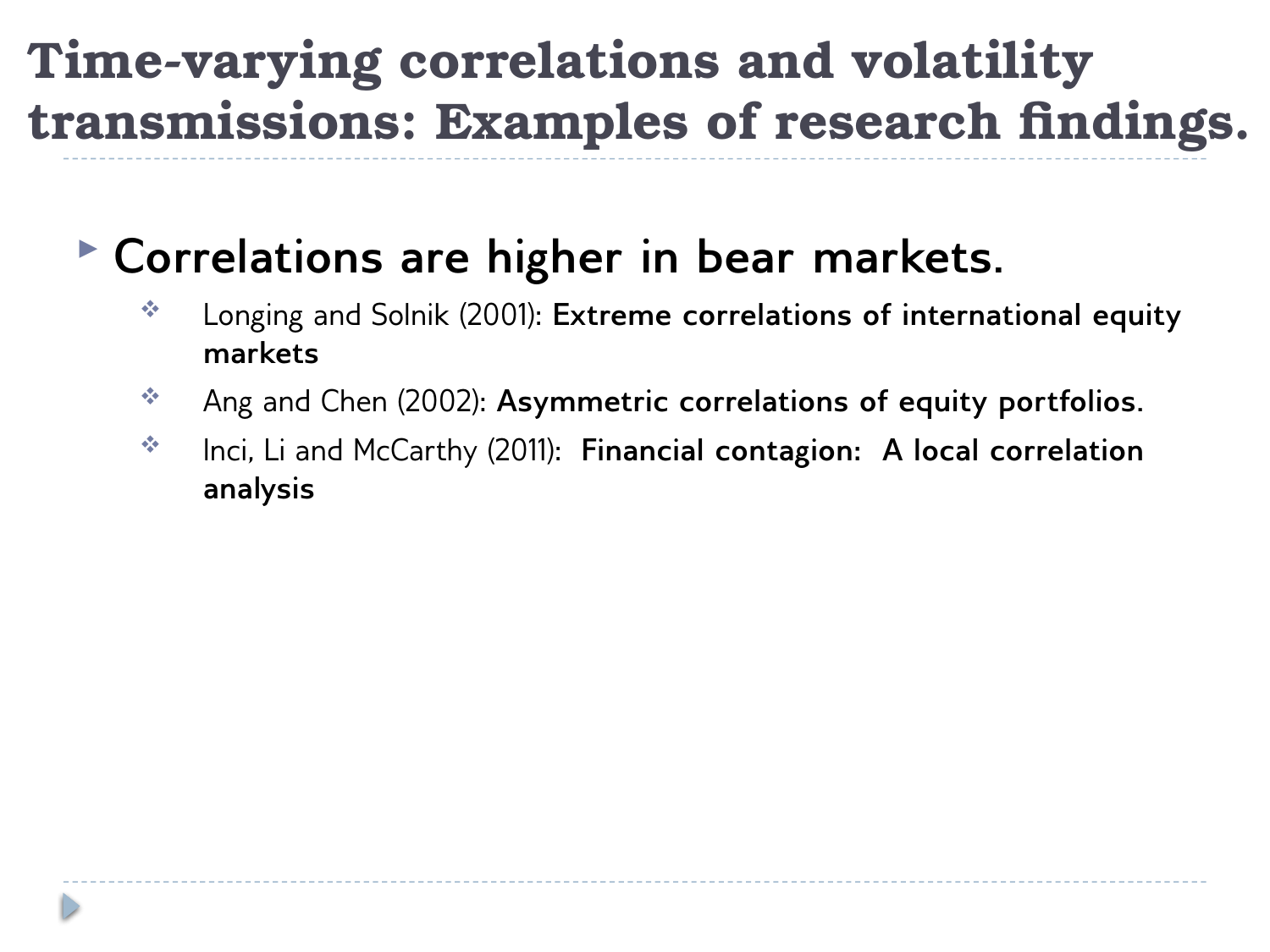

# Time-varying correlations and volatility transmissions: Examples of research findings.
Correlations are higher in bear markets.
Longing and Solnik (2001): Extreme correlations of international equity markets
Ang and Chen (2002): Asymmetric correlations of equity portfolios.
Inci, Li and McCarthy (2011):  Financial contagion:  A local correlation analysis